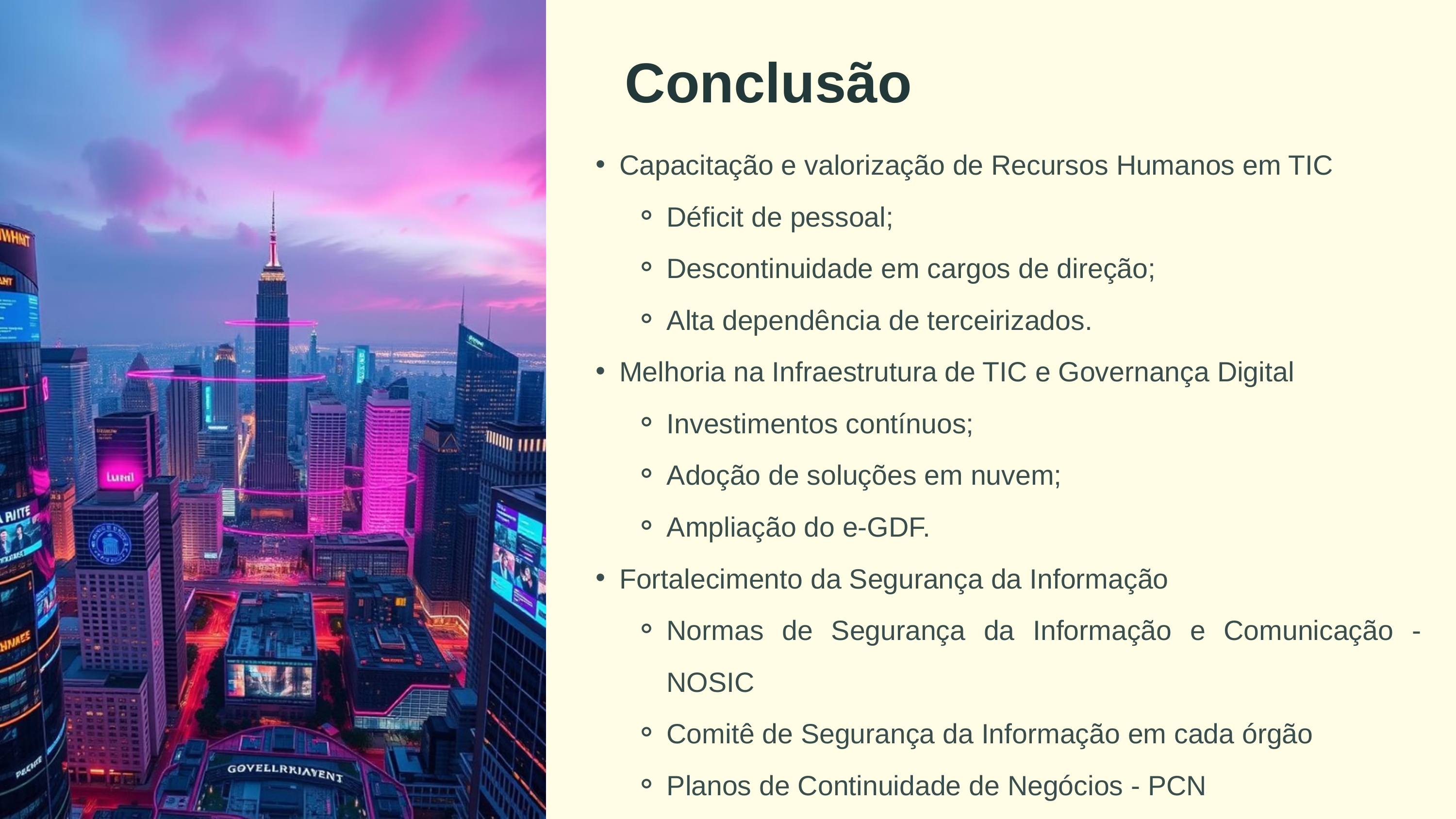

Conclusão
Capacitação e valorização de Recursos Humanos em TIC
Déficit de pessoal;
Descontinuidade em cargos de direção;
Alta dependência de terceirizados.
Melhoria na Infraestrutura de TIC e Governança Digital
Investimentos contínuos;
Adoção de soluções em nuvem;
Ampliação do e-GDF.
Fortalecimento da Segurança da Informação
Normas de Segurança da Informação e Comunicação - NOSIC
Comitê de Segurança da Informação em cada órgão
Planos de Continuidade de Negócios - PCN